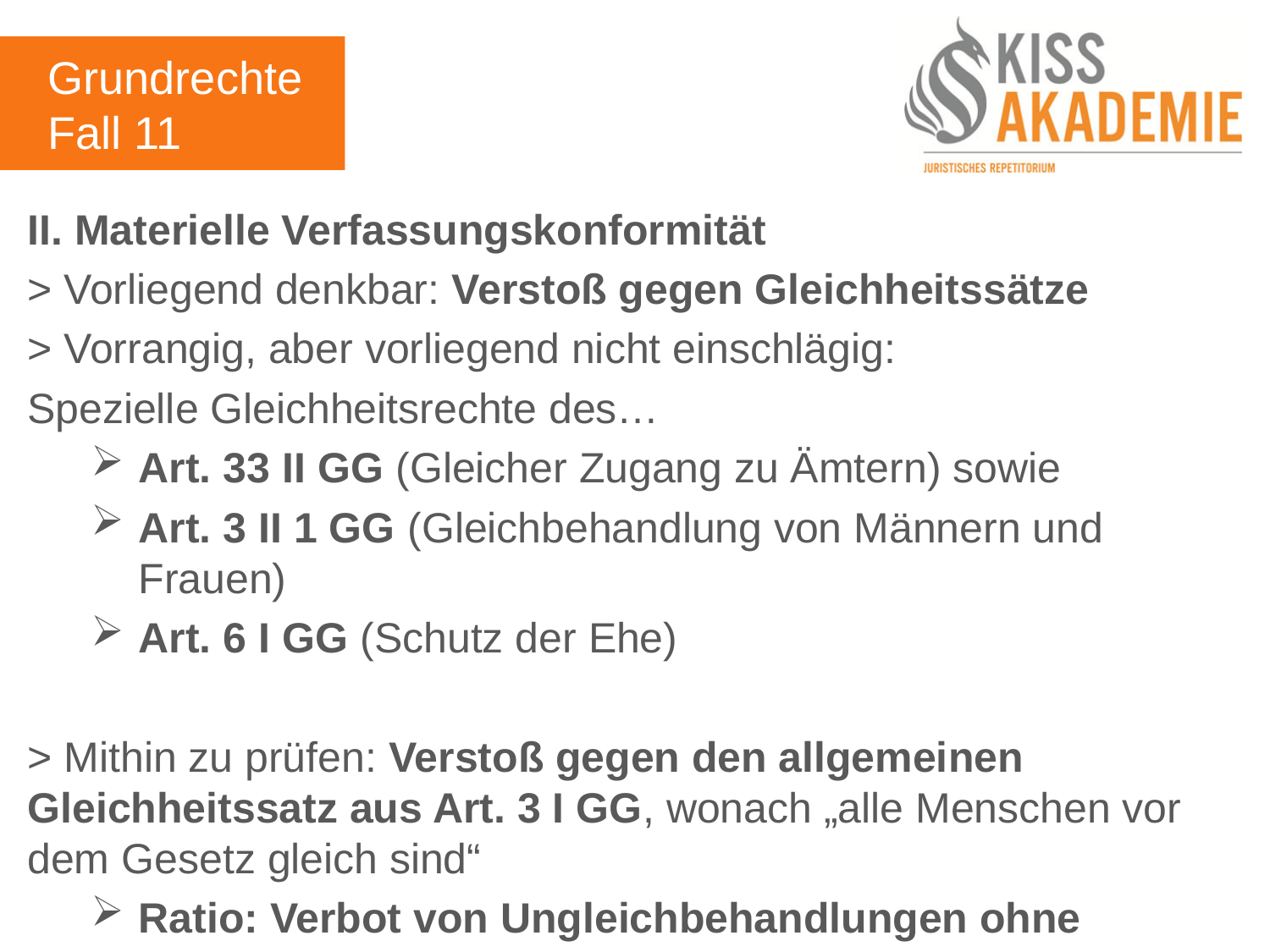

Grundrechte
Fall 11
II. Materielle Verfassungskonformität
> Vorliegend denkbar: Verstoß gegen Gleichheitssätze
> Vorrangig, aber vorliegend nicht einschlägig:
Spezielle Gleichheitsrechte des…
Art. 33 II GG (Gleicher Zugang zu Ämtern) sowie
Art. 3 II 1 GG (Gleichbehandlung von Männern und Frauen)
Art. 6 I GG (Schutz der Ehe)

> Mithin zu prüfen: Verstoß gegen den allgemeinen Gleichheitssatz aus Art. 3 I GG, wonach „alle Menschen vor dem Gesetz gleich sind“
Ratio: Verbot von Ungleichbehandlungen ohne sachlichen Grund!